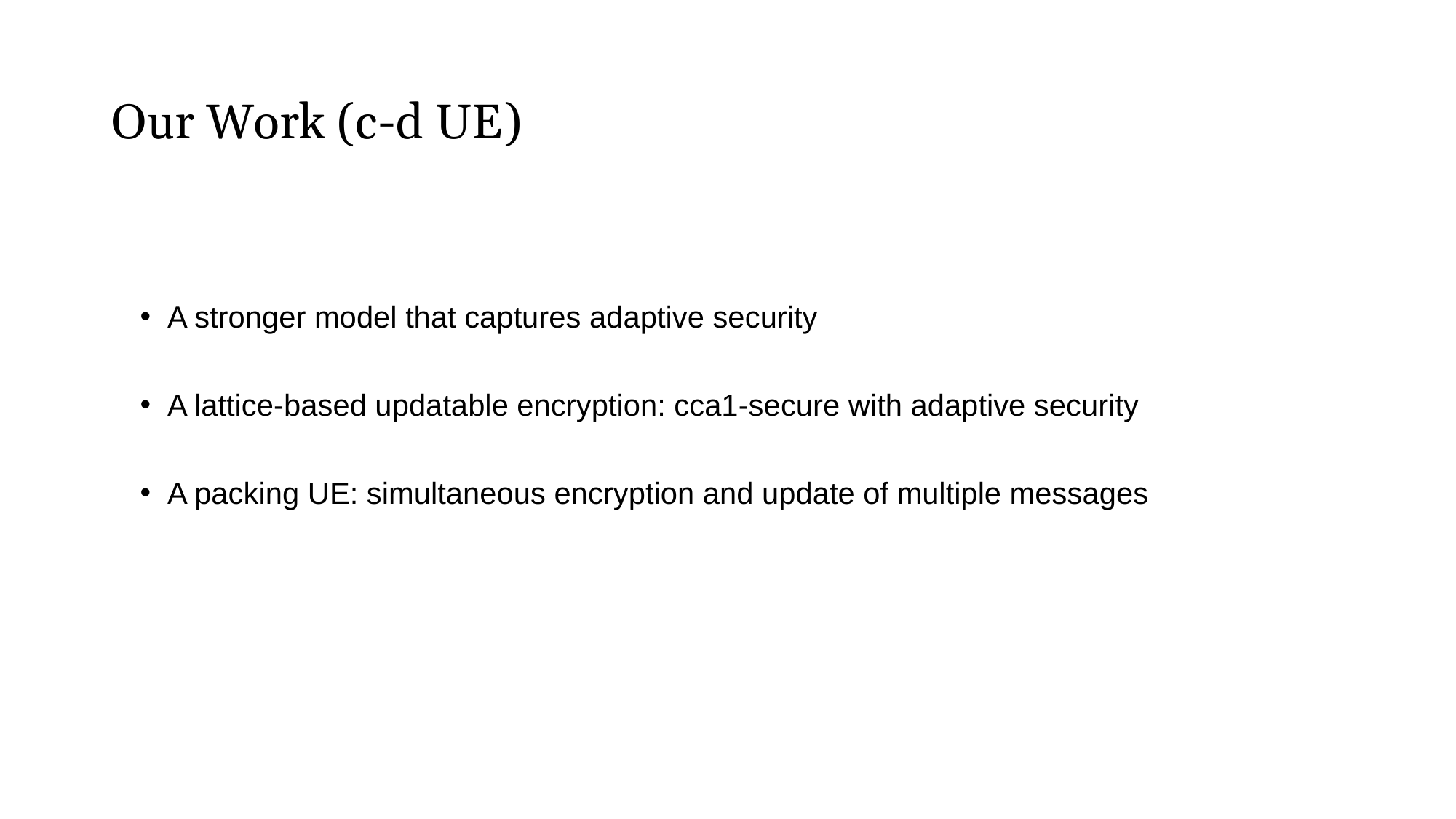

# Our Work (c-d UE)
A stronger model that captures adaptive security
A lattice-based updatable encryption: cca1-secure with adaptive security
A packing UE: simultaneous encryption and update of multiple messages